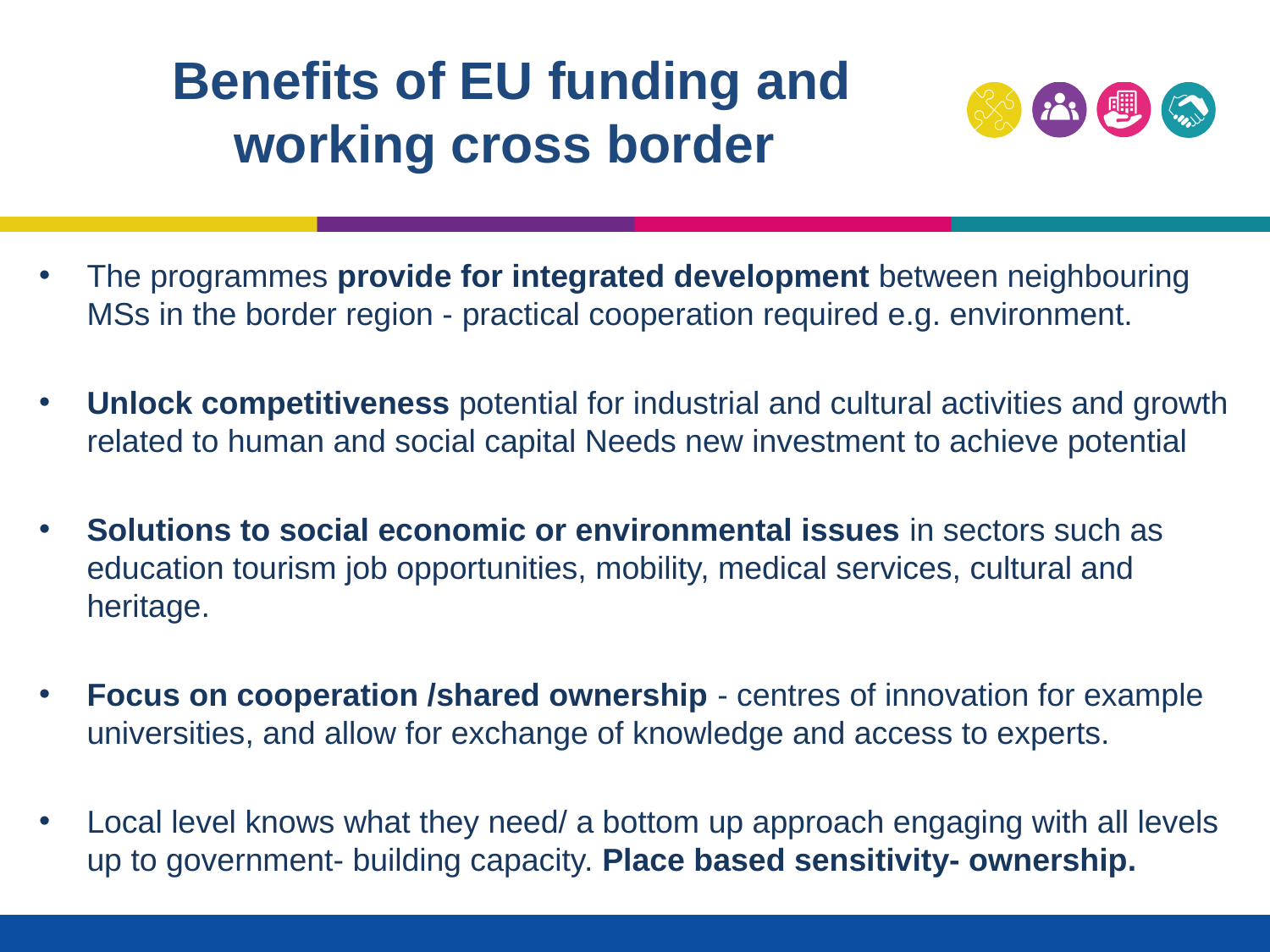

# Benefits of EU funding and working cross border
The programmes provide for integrated development between neighbouring MSs in the border region - practical cooperation required e.g. environment.

Unlock competitiveness potential for industrial and cultural activities and growth related to human and social capital Needs new investment to achieve potential

Solutions to social economic or environmental issues in sectors such as education tourism job opportunities, mobility, medical services, cultural and heritage.

Focus on cooperation /shared ownership - centres of innovation for example universities, and allow for exchange of knowledge and access to experts.

Local level knows what they need/ a bottom up approach engaging with all levels up to government- building capacity. Place based sensitivity- ownership.